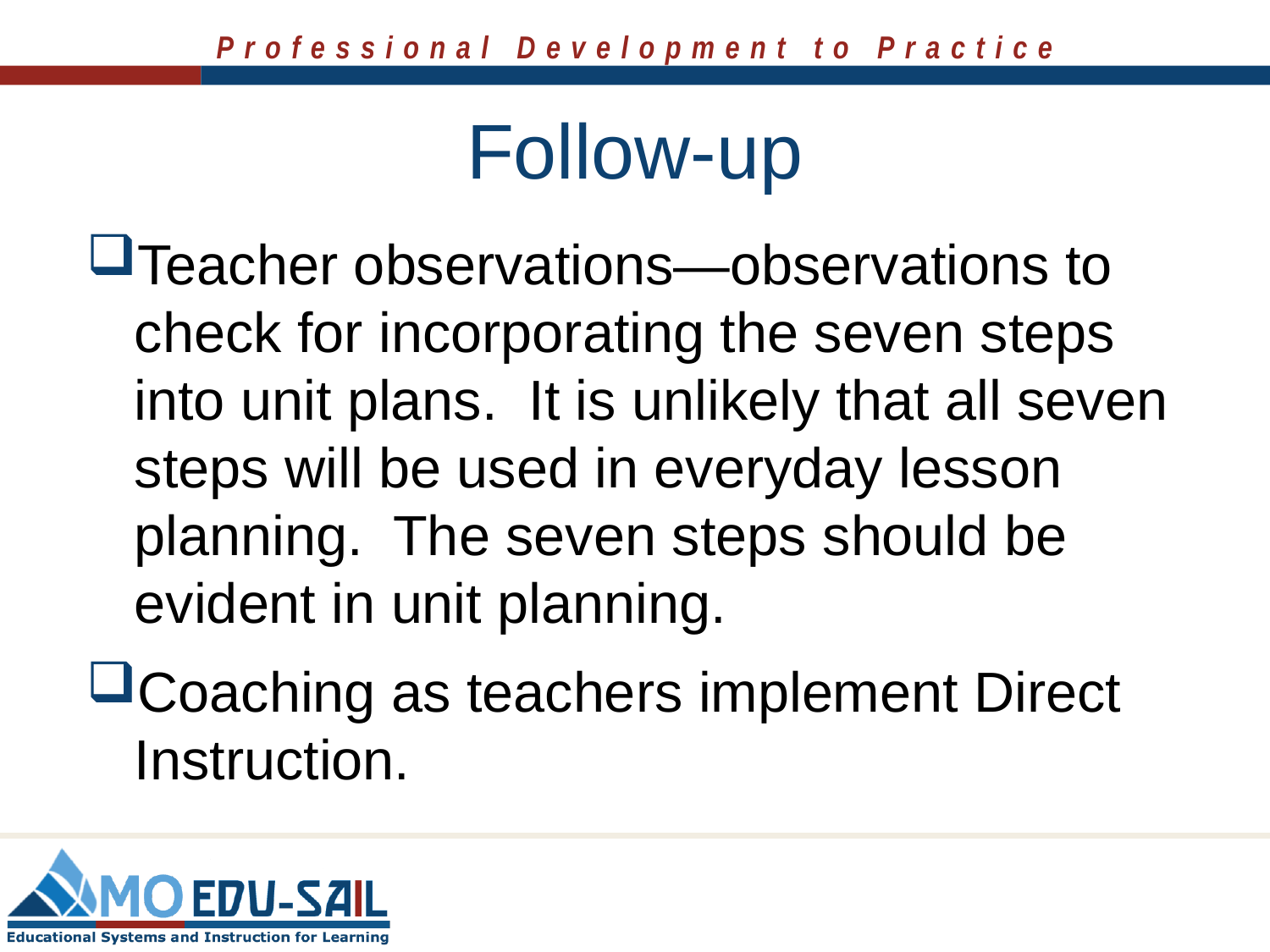

# Follow-up
Teacher observations—observations to check for incorporating the seven steps into unit plans.  It is unlikely that all seven steps will be used in everyday lesson planning.  The seven steps should be evident in unit planning.
Coaching as teachers implement Direct Instruction.